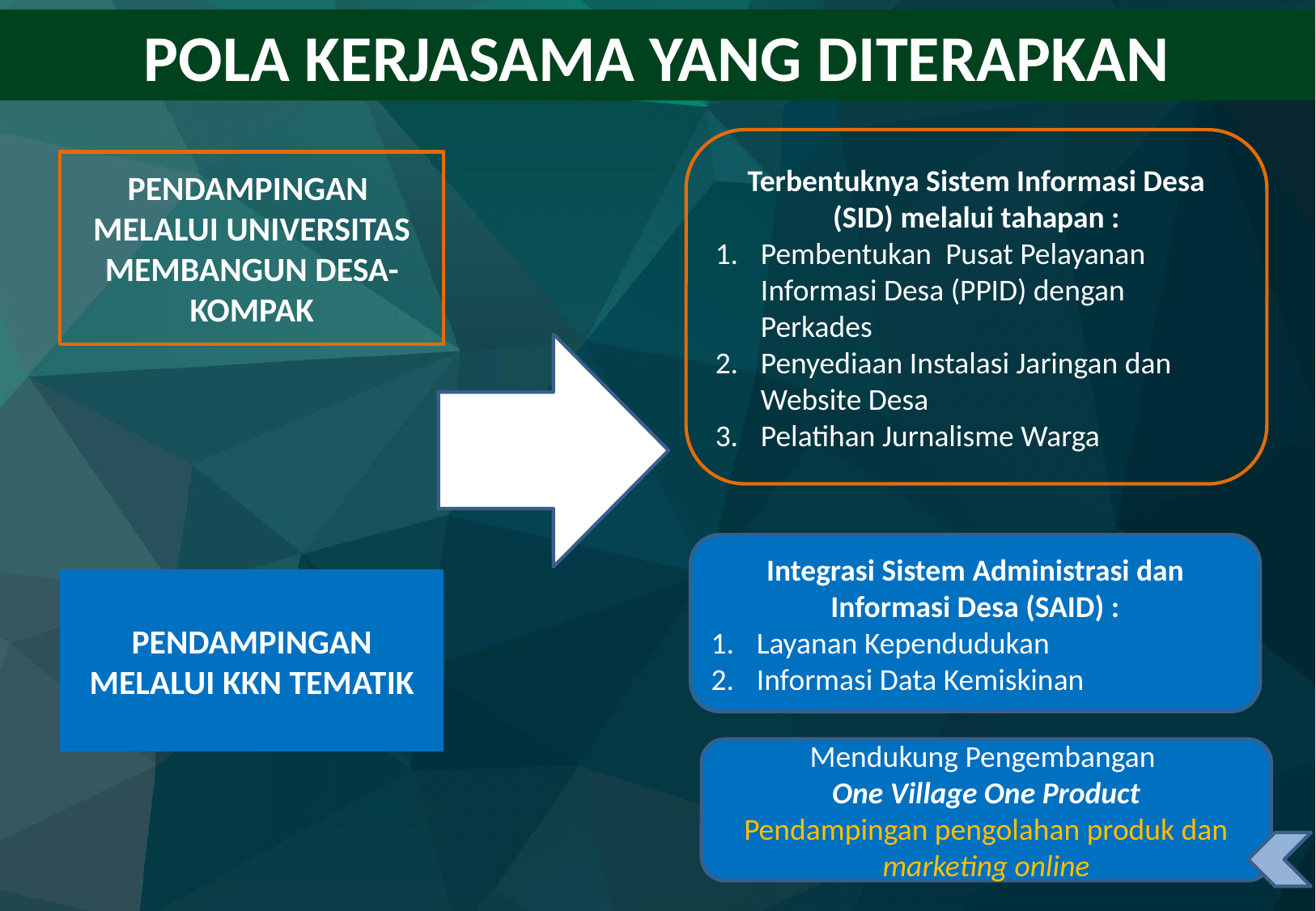

# POLA KERJASAMA YANG DITERAPKAN
Terbentuknya Sistem Informasi Desa (SID) melalui tahapan :
Pembentukan  Pusat Pelayanan Informasi Desa (PPID) dengan Perkades
Penyediaan Instalasi Jaringan dan Website Desa
Pelatihan Jurnalisme Warga
PENDAMPINGAN  MELALUI UNIVERSITAS MEMBANGUN DESA-KOMPAK

Integrasi Sistem Administrasi dan Informasi Desa (SAID) :
Layanan Kependudukan
Informasi Data Kemiskinan
PENDAMPINGAN MELALUI KKN TEMATIK
Mendukung Pengembangan
One Village One Product
Pendampingan pengolahan produk dan marketing online